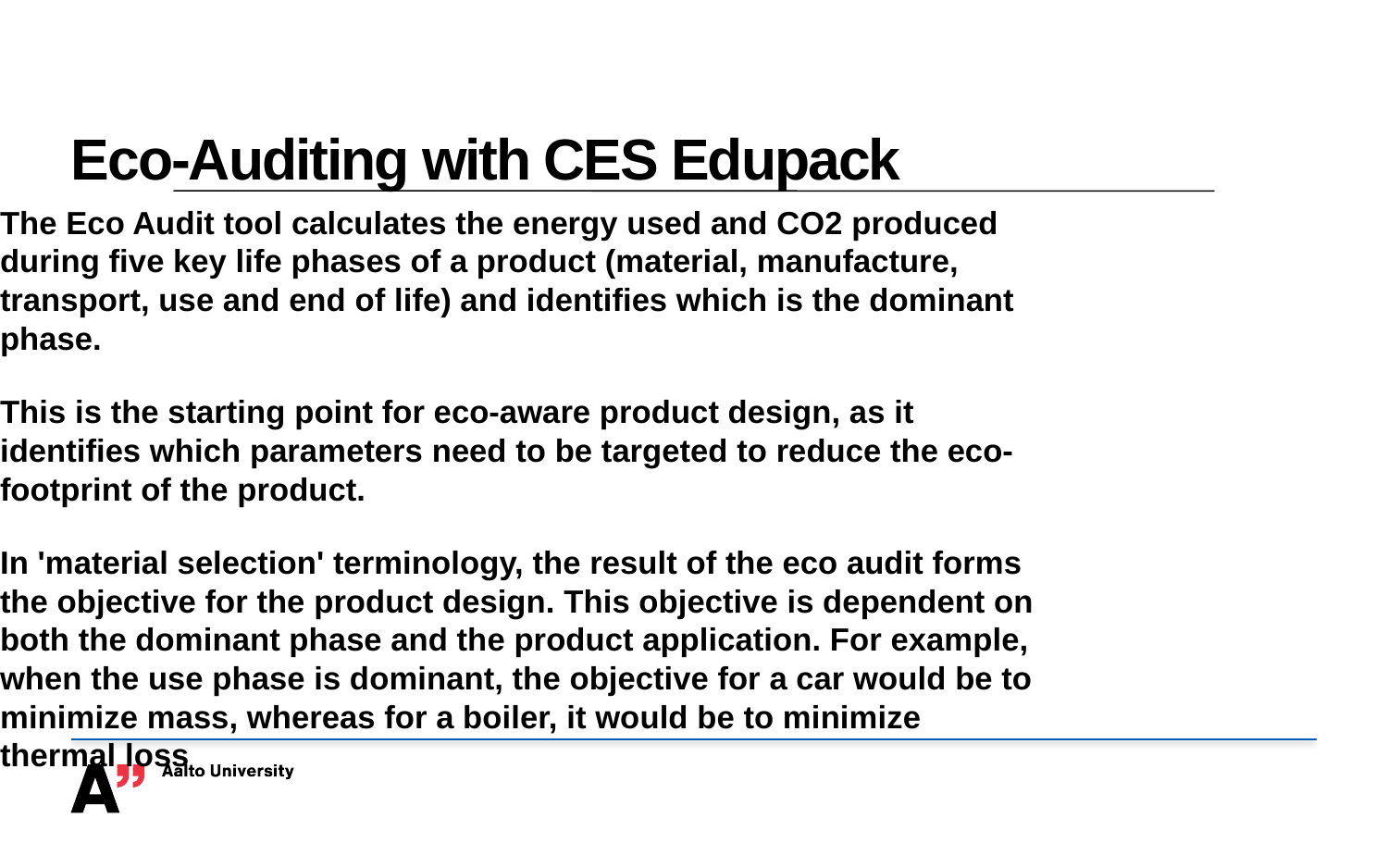

# Eco-Auditing with CES Edupack

The Eco Audit tool calculates the energy used and CO2 produced during five key life phases of a product (material, manufacture, transport, use and end of life) and identifies which is the dominant phase.
This is the starting point for eco-aware product design, as it identifies which parameters need to be targeted to reduce the eco-footprint of the product.
In 'material selection' terminology, the result of the eco audit forms the objective for the product design. This objective is dependent on both the dominant phase and the product application. For example, when the use phase is dominant, the objective for a car would be to minimize mass, whereas for a boiler, it would be to minimize thermal loss